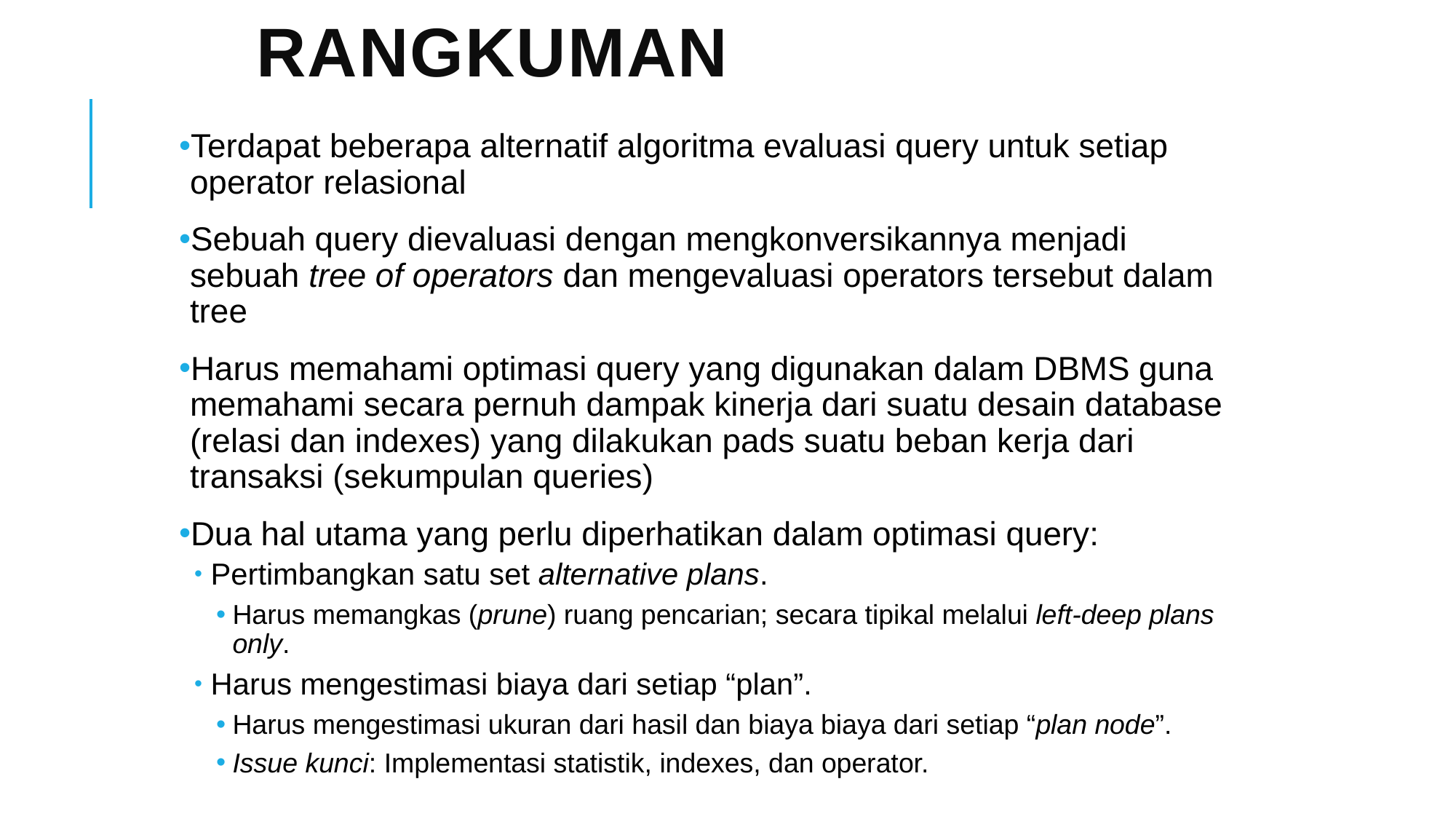

# Rangkuman
Terdapat beberapa alternatif algoritma evaluasi query untuk setiap operator relasional
Sebuah query dievaluasi dengan mengkonversikannya menjadi sebuah tree of operators dan mengevaluasi operators tersebut dalam tree
Harus memahami optimasi query yang digunakan dalam DBMS guna memahami secara pernuh dampak kinerja dari suatu desain database (relasi dan indexes) yang dilakukan pads suatu beban kerja dari transaksi (sekumpulan queries)
Dua hal utama yang perlu diperhatikan dalam optimasi query:
Pertimbangkan satu set alternative plans.
Harus memangkas (prune) ruang pencarian; secara tipikal melalui left-deep plans only.
Harus mengestimasi biaya dari setiap “plan”.
Harus mengestimasi ukuran dari hasil dan biaya biaya dari setiap “plan node”.
Issue kunci: Implementasi statistik, indexes, dan operator.